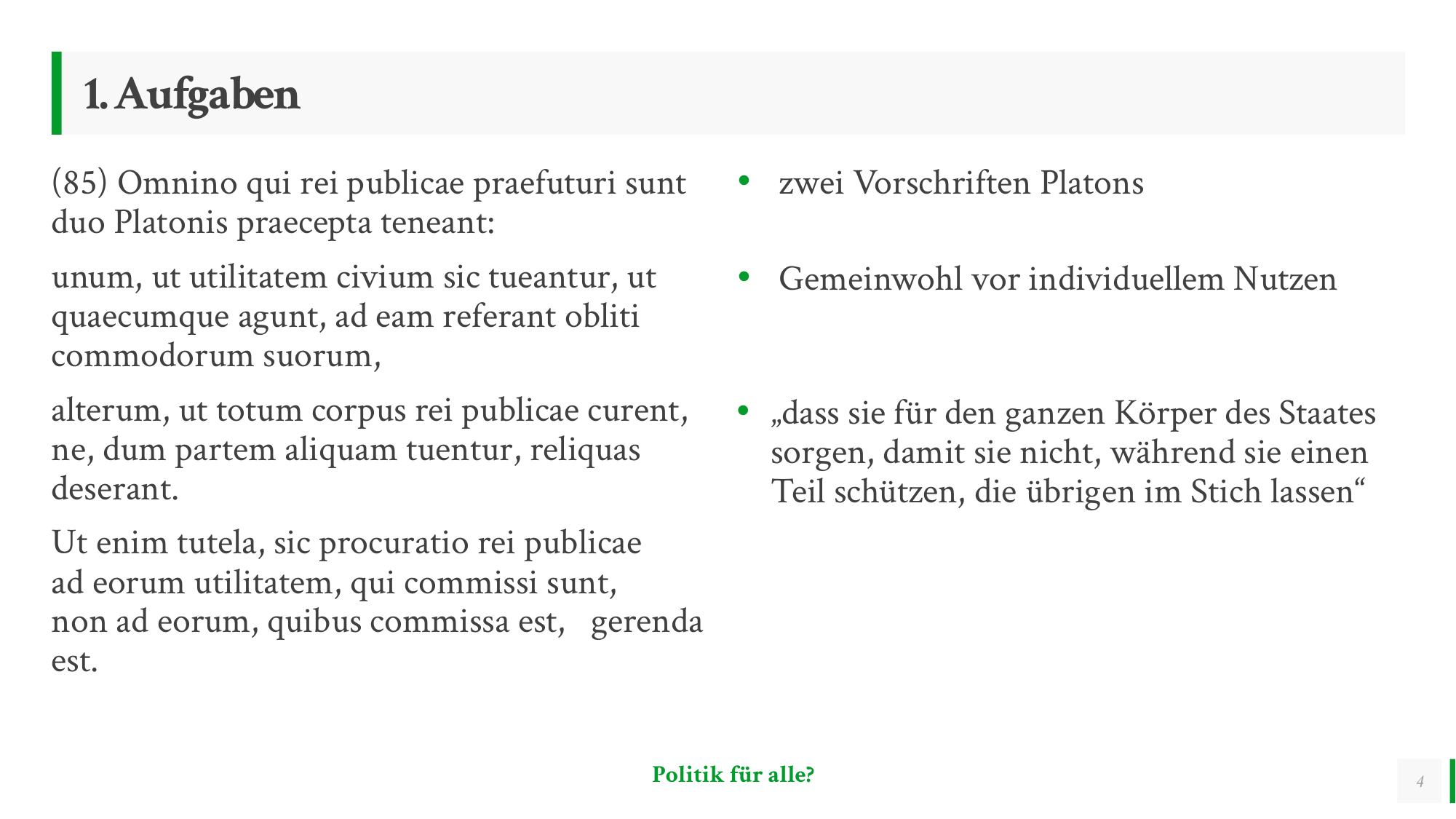

# 1. Aufgaben
(85) Omnino qui rei publicae praefuturi sunt duo Platonis praecepta teneant:
unum, ut utilitatem civium sic tueantur, ut quaecumque agunt, ad eam referant obliti commodorum suorum,
alterum, ut totum corpus rei publicae curent, ne, dum partem aliquam tuentur, reliquas deserant.
Ut enim tutela, sic procuratio rei publicae     ad eorum utilitatem, qui commissi sunt,     non ad eorum, quibus commissa est,   gerenda est.

zwei Vorschriften Platons

Gemeinwohl vor individuellem Nutzen

„dass sie für den ganzen Körper des Staates sorgen, damit sie nicht, während sie einen Teil schützen, die übrigen im Stich lassen“

4